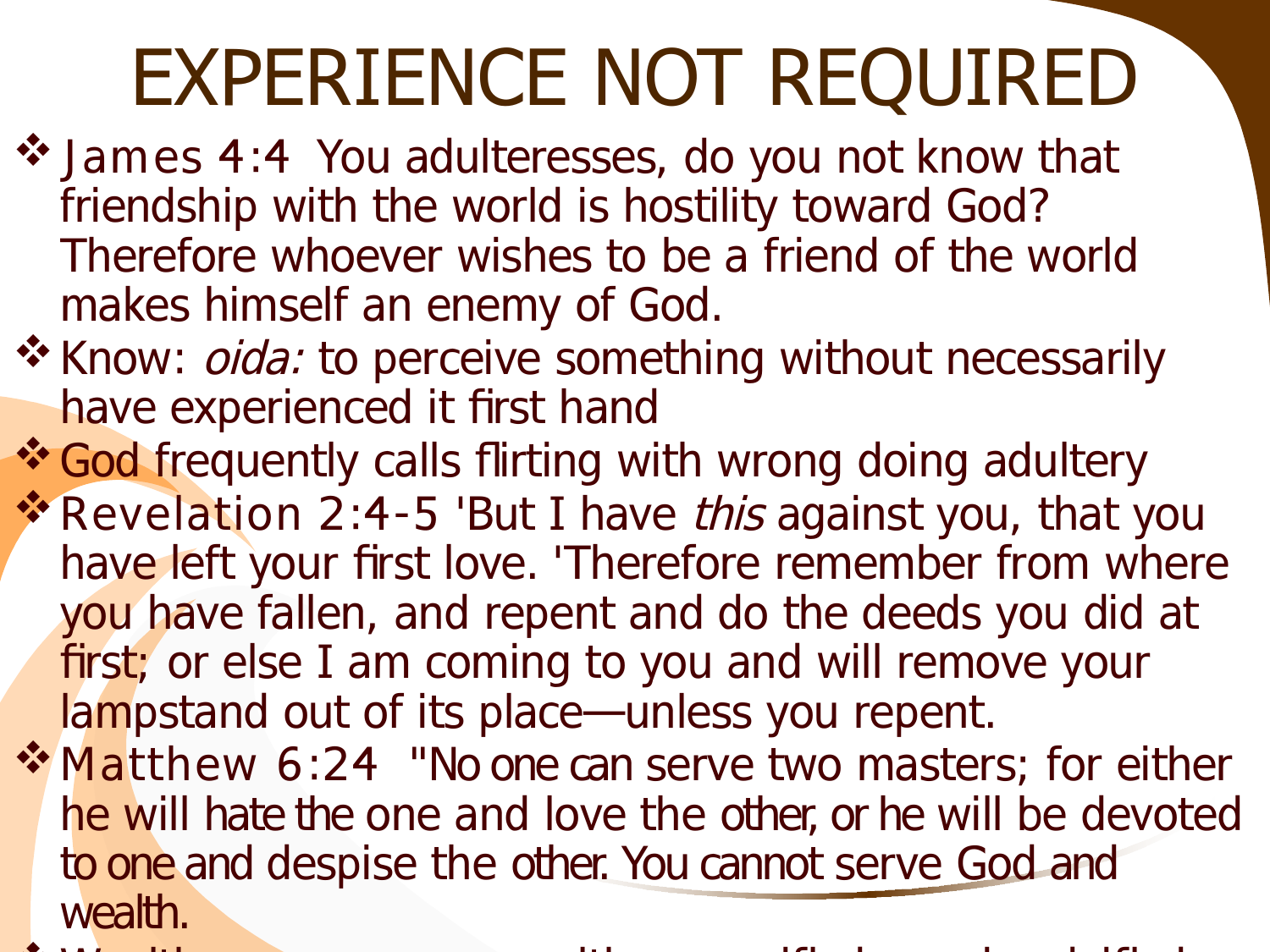

# EXPERIENCE NOT REQUIRED
James 4:4  You adulteresses, do you not know that friendship with the world is hostility toward God? Therefore whoever wishes to be a friend of the world makes himself an enemy of God.
Know: oida: to perceive something without necessarily have experienced it first hand
God frequently calls flirting with wrong doing adultery
Revelation 2:4-5 'But I have this against you, that you have left your first love. 'Therefore remember from where you have fallen, and repent and do the deeds you did at first; or else I am coming to you and will remove your lampstand out of its place—unless you repent.
Matthew 6:24  "No one can serve two masters; for either he will hate the one and love the other, or he will be devoted to one and despise the other. You cannot serve God and wealth.
Wealth: mammonas: wealth personified; avarice deified